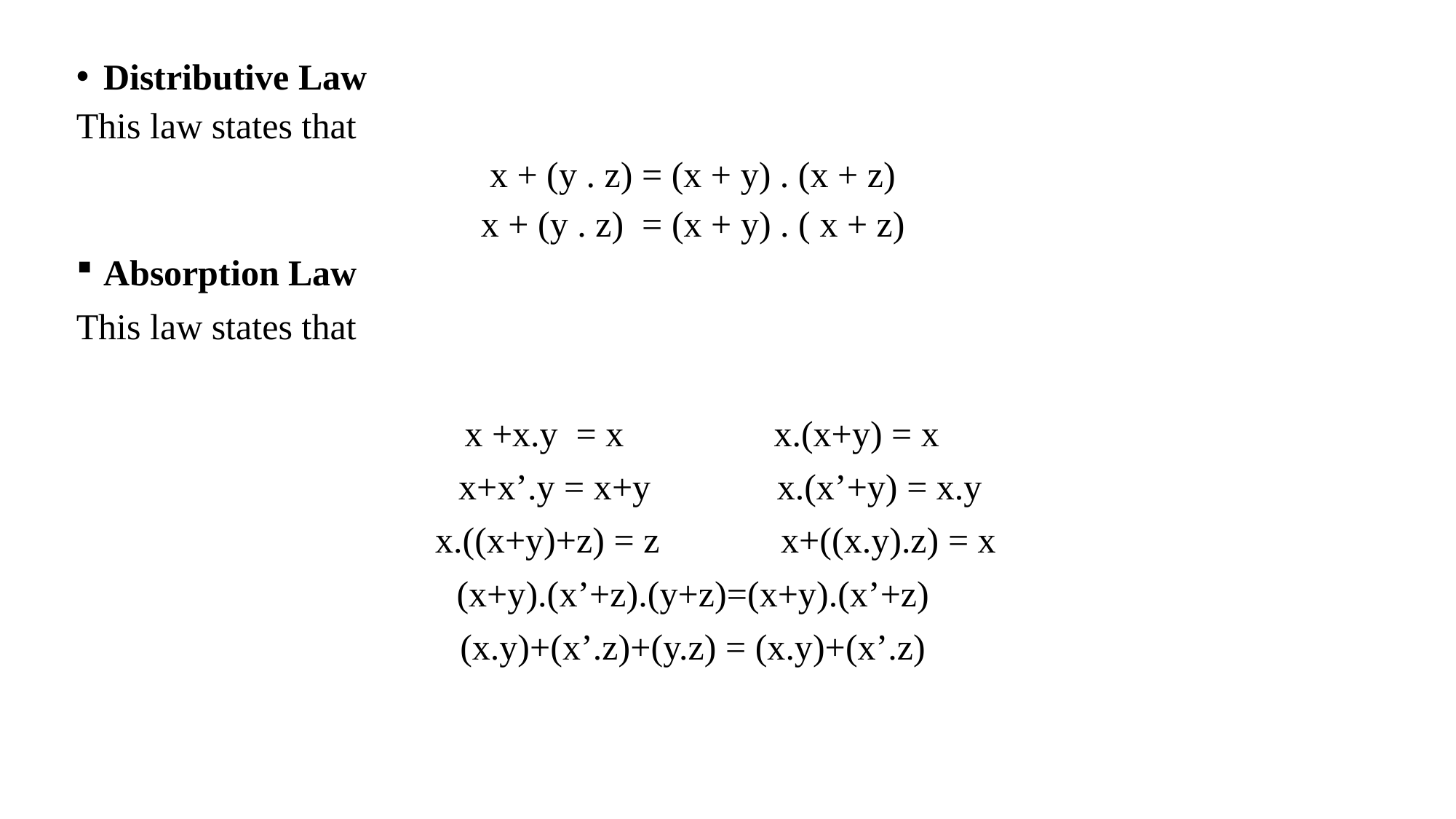

Distributive Law
This law states that
x + (y . z) = (x + y) . (x + z)
x + (y . z)  = (x + y) . ( x + z)
Absorption Law
This law states that

  x +x.y  = x 		x.(x+y) = x
      x+x’.y = x+y	     x.(x’+y) = x.y
     x.((x+y)+z) = z	       x+((x.y).z) = x
(x+y).(x’+z).(y+z)=(x+y).(x’+z)
(x.y)+(x’.z)+(y.z) = (x.y)+(x’.z)